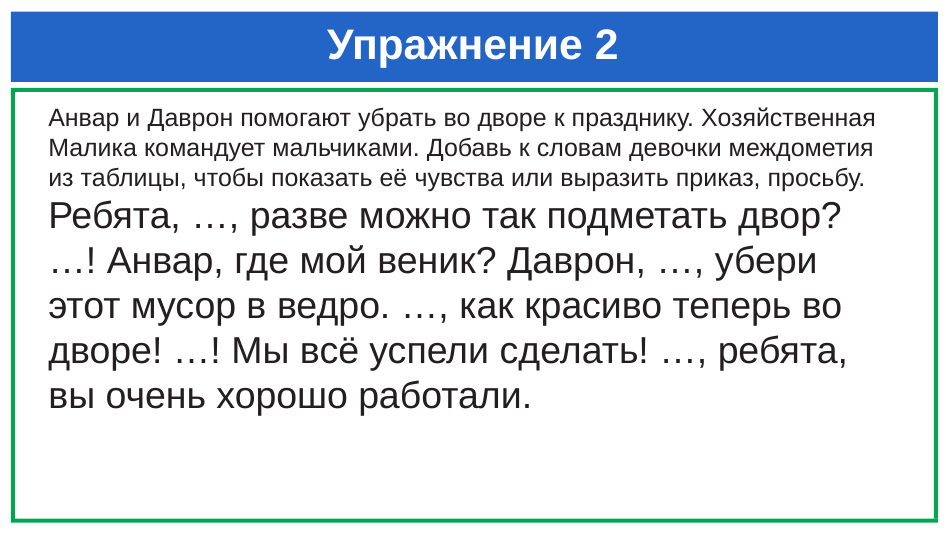

# Упражнение 2
Анвар и Даврон помогают убрать во дворе к празднику. Хозяйственная Малика командует мальчиками. Добавь к словам девочки междометия из таблицы, чтобы показать её чувства или выразить приказ, просьбу.
Ребята, …, разве можно так подметать двор? …! Анвар, где мой веник? Даврон, …, убери этот мусор в ведро. …, как красиво теперь во дворе! …! Мы всё успели сделать! …, ребята, вы очень хорошо работали.